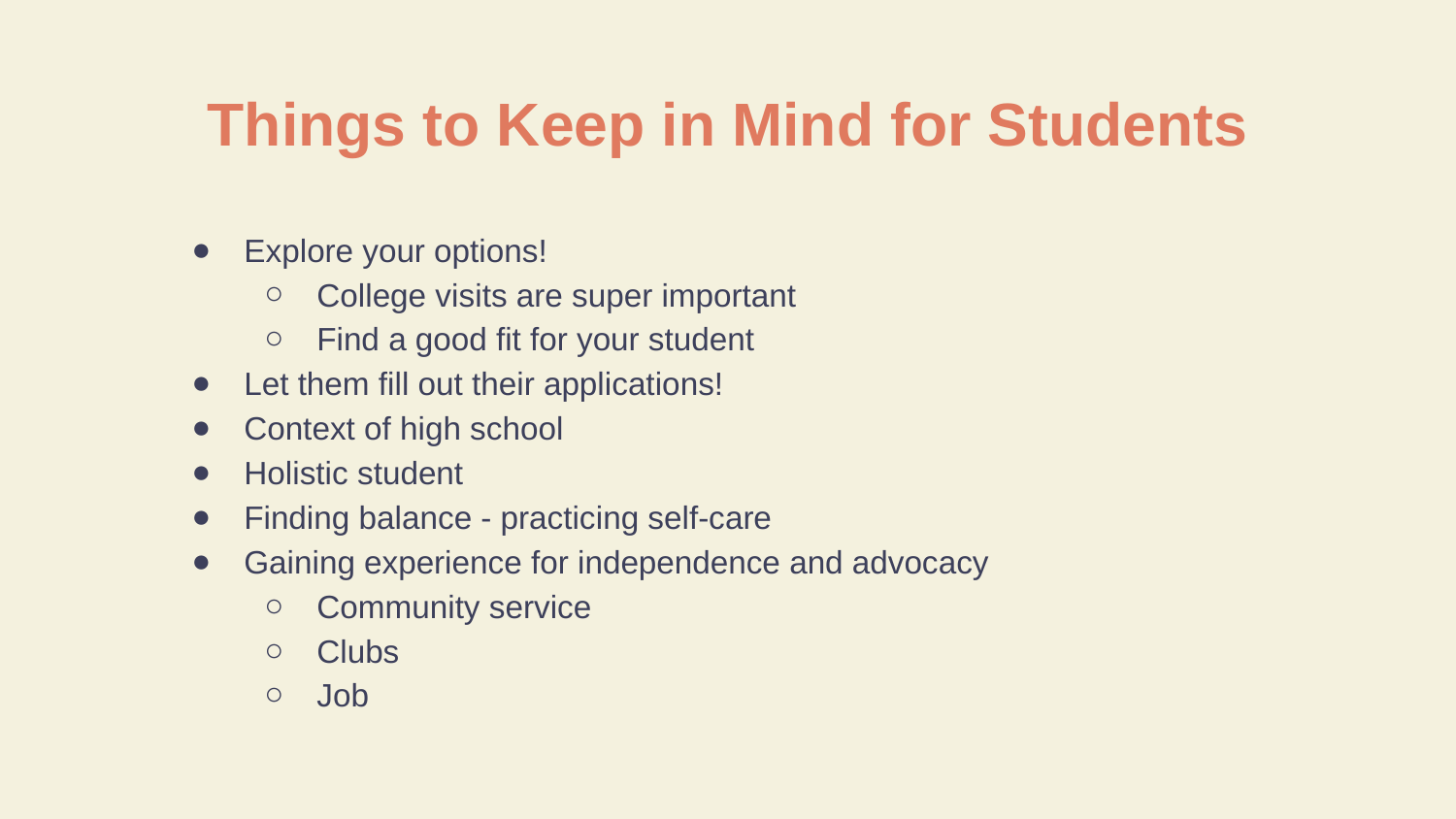

# Things to Keep in Mind for Students
Explore your options!
College visits are super important
Find a good fit for your student
Let them fill out their applications!
Context of high school
Holistic student
Finding balance - practicing self-care
Gaining experience for independence and advocacy
Community service
Clubs
Job